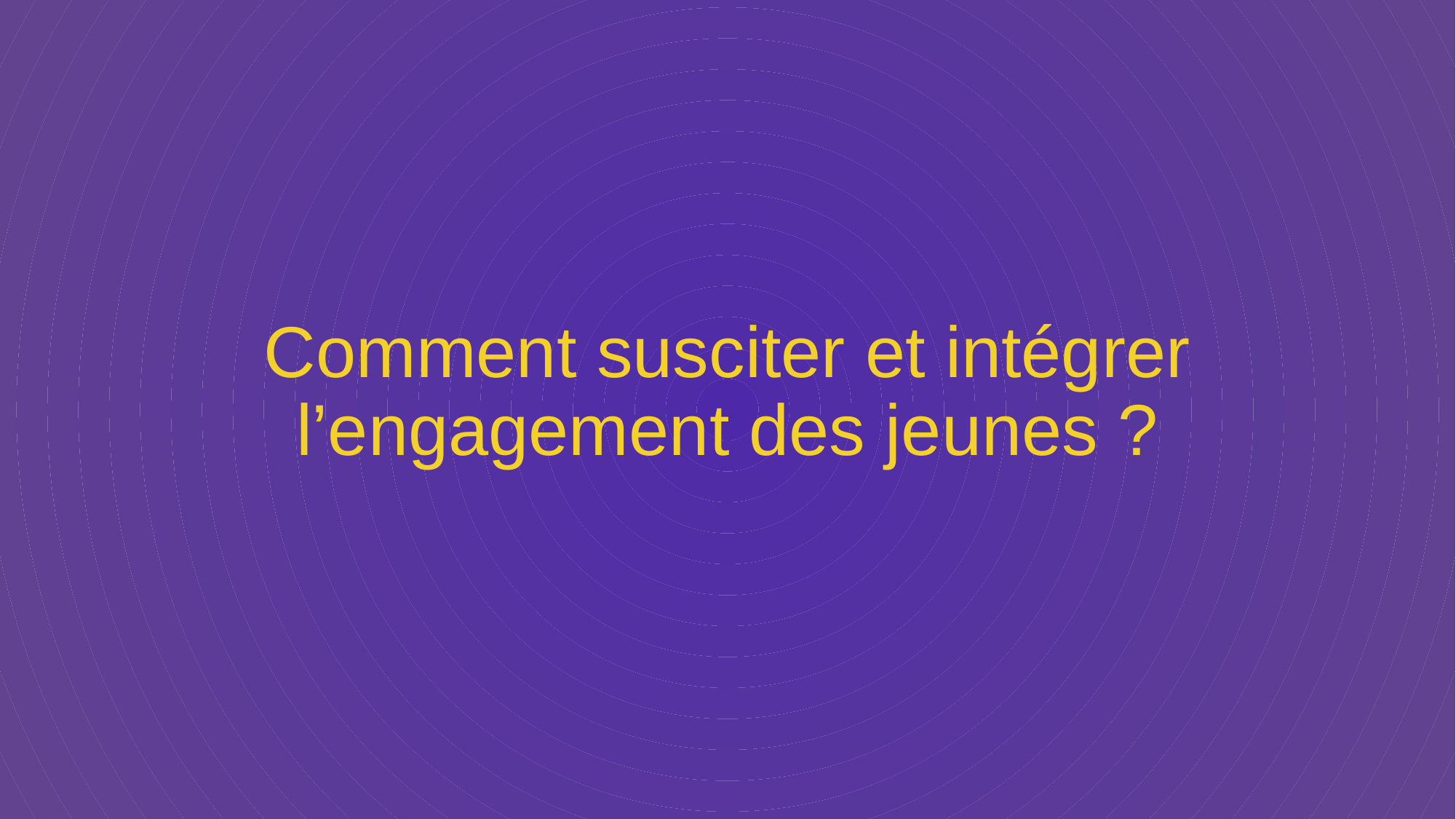

# Comment susciter et intégrer l’engagement des jeunes ?